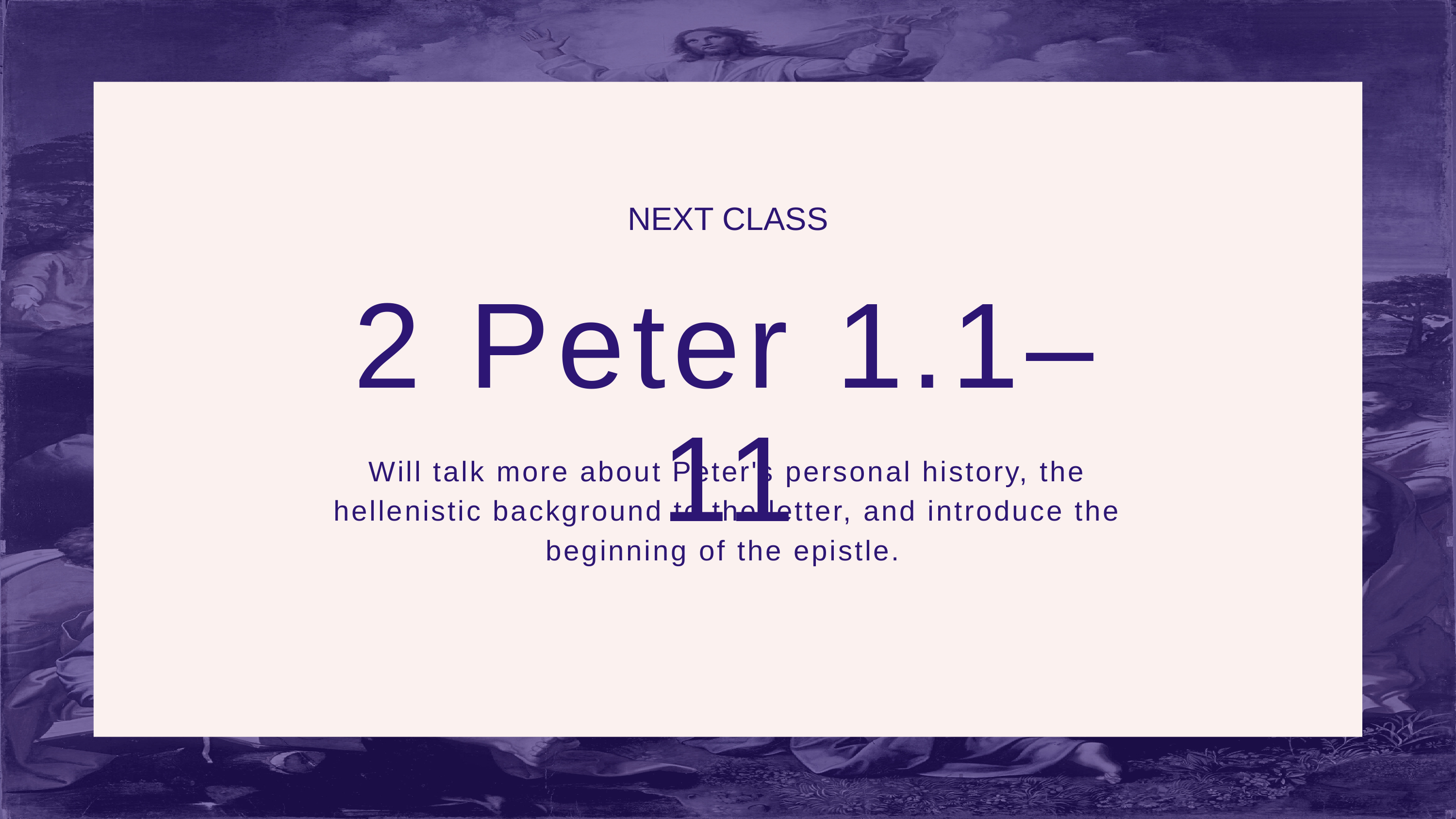

NEXT CLASS
2 Peter 1.1–11
Will talk more about Peter's personal history, the hellenistic background to the letter, and introduce the beginning of the epistle.